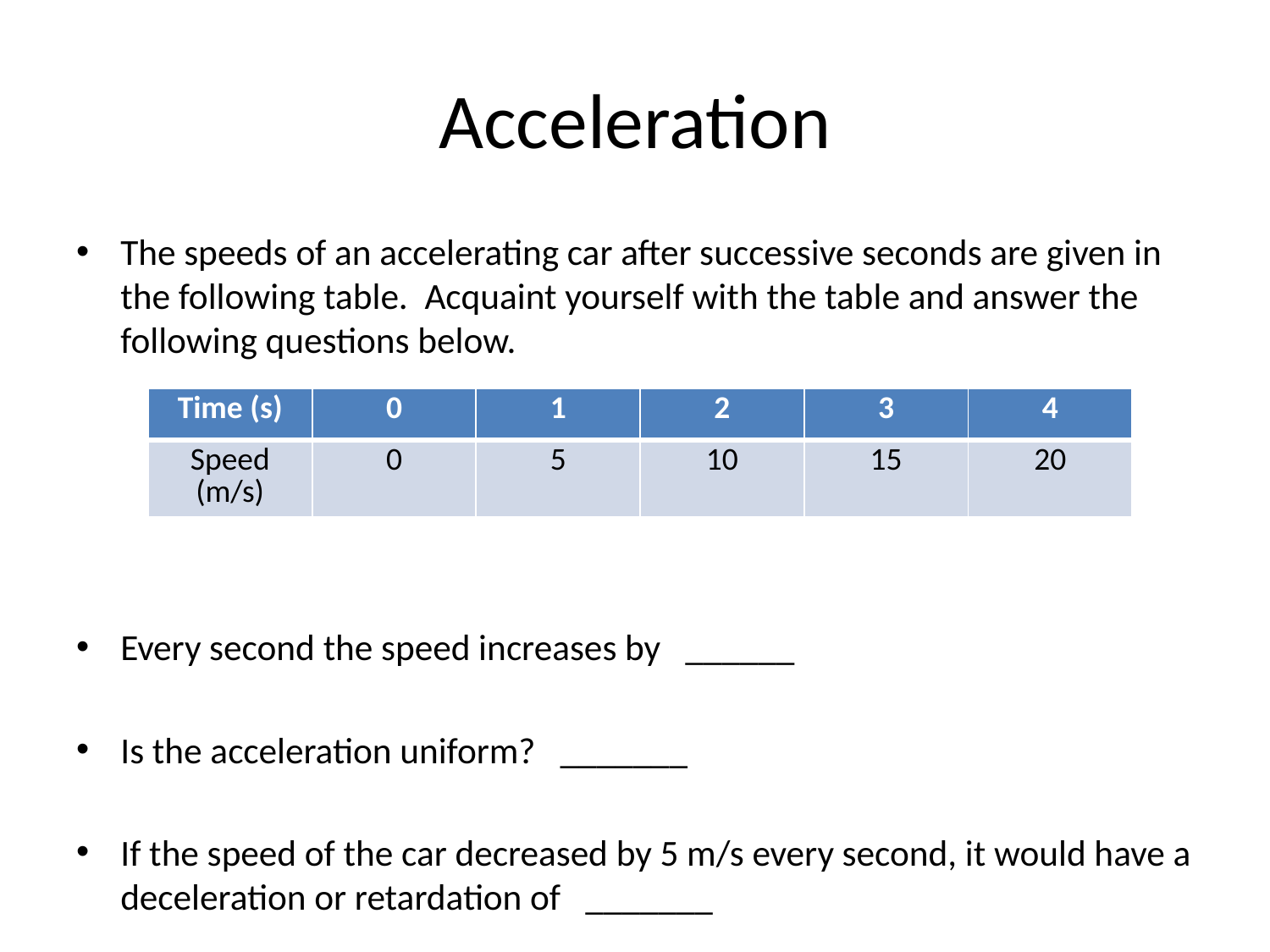

# Acceleration
The speeds of an accelerating car after successive seconds are given in the following table.  Acquaint yourself with the table and answer the following questions below.

Every second the speed increases by   ______

Is the acceleration uniform?   _______

If the speed of the car decreased by 5 m/s every second, it would have a deceleration or retardation of   _______
| Time (s) | 0 | 1 | 2 | 3 | 4 |
| --- | --- | --- | --- | --- | --- |
| Speed (m/s) | 0 | 5 | 10 | 15 | 20 |